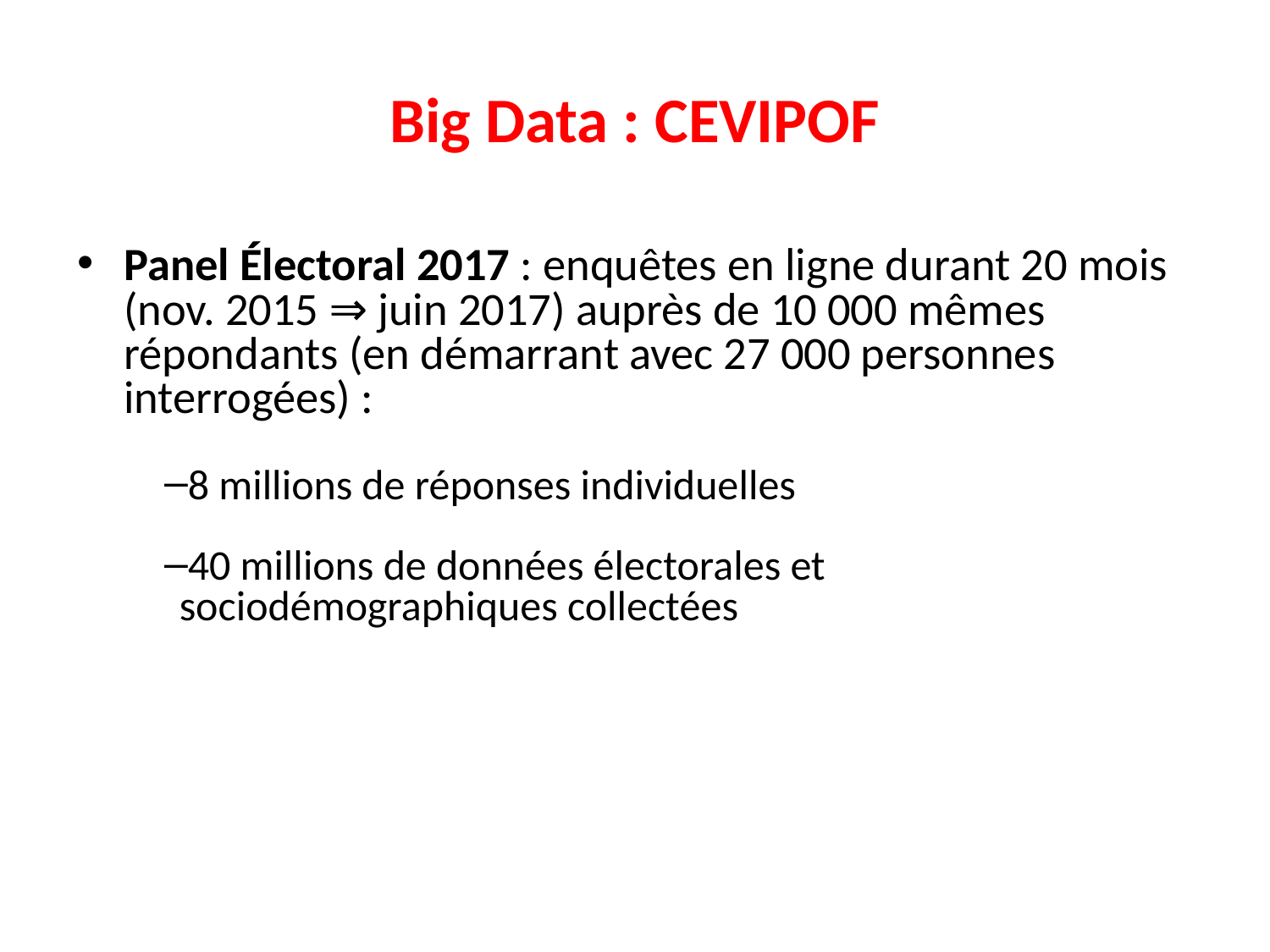

# Big Data : CEVIPOF
Panel Électoral 2017 : enquêtes en ligne durant 20 mois (nov. 2015 ⇒ juin 2017) auprès de 10 000 mêmes répondants (en démarrant avec 27 000 personnes interrogées) :

8 millions de réponses individuelles

40 millions de données électorales et sociodémographiques collectées